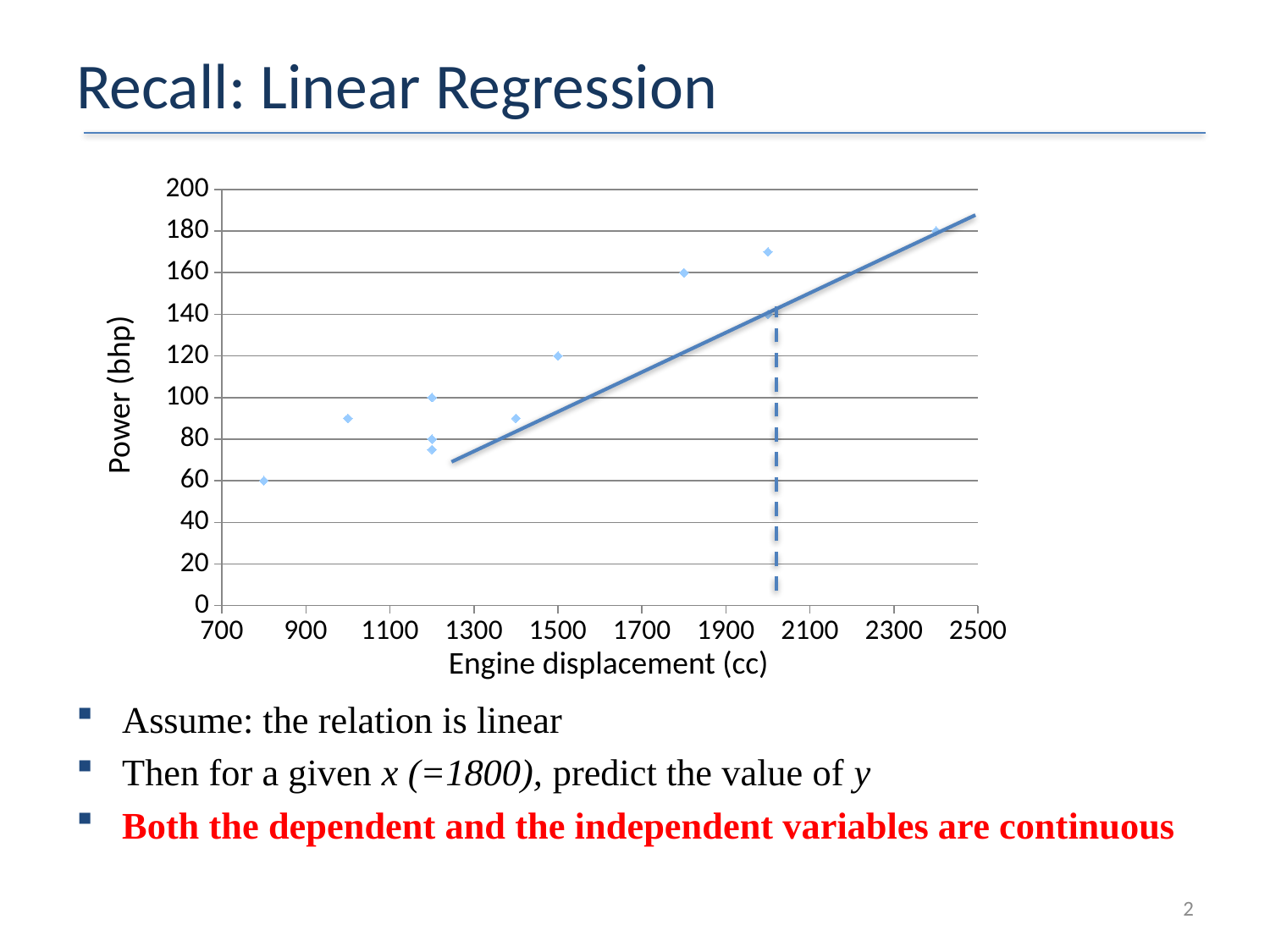

# Recall: Linear Regression

### Chart

| Category | Power (bhp) |
|---|---|
Power (bhp)
Engine displacement (cc)
Assume: the relation is linear
Then for a given x (=1800), predict the value of y
Both the dependent and the independent variables are continuous
2